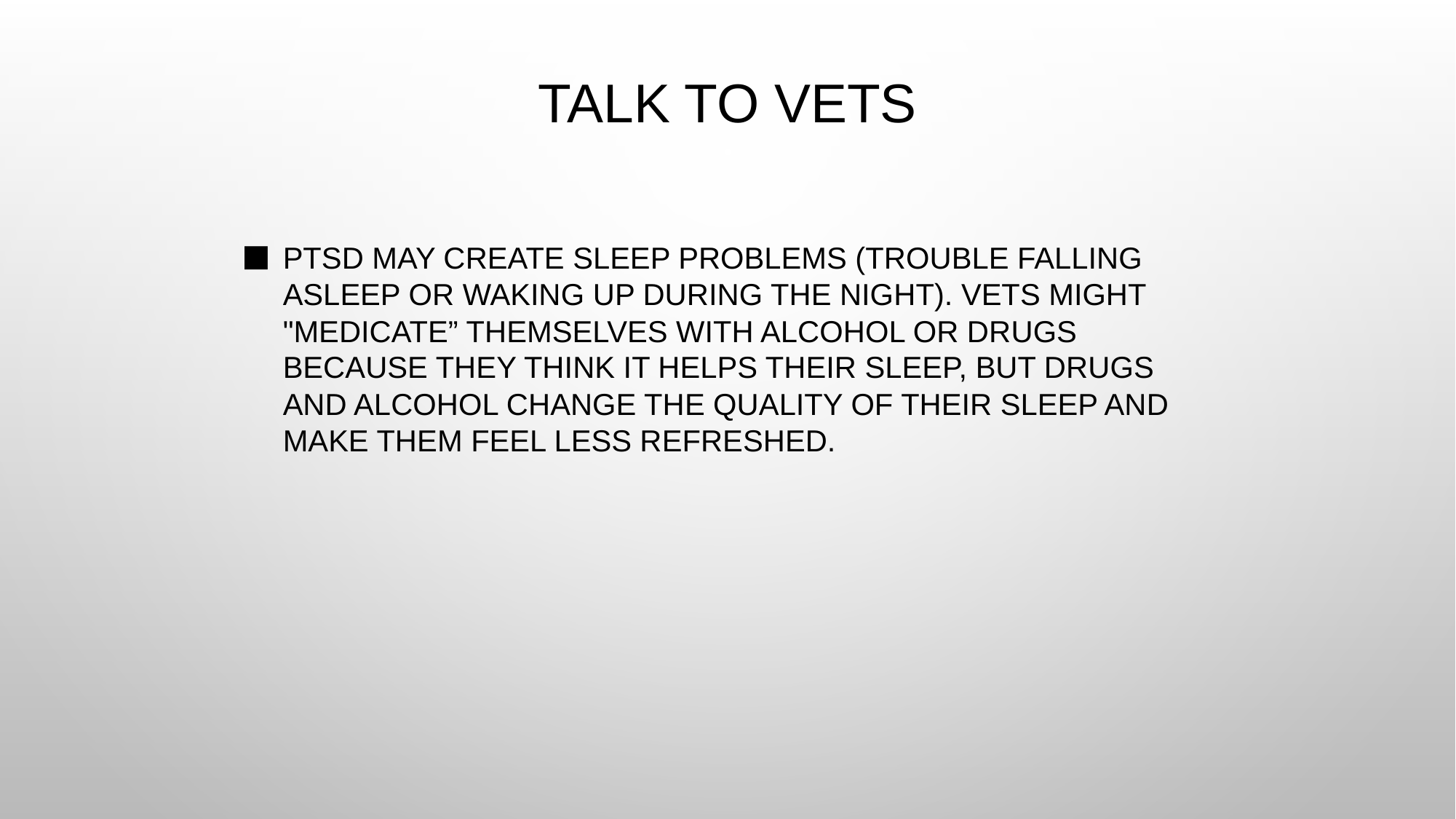

Talk to Vets

PTSD may create sleep problems (trouble falling asleep or waking up during the night). Vets might "medicate” themselves with alcohol or drugs because they think it helps their sleep, but drugs and alcohol change the quality of their sleep and make them feel less refreshed.